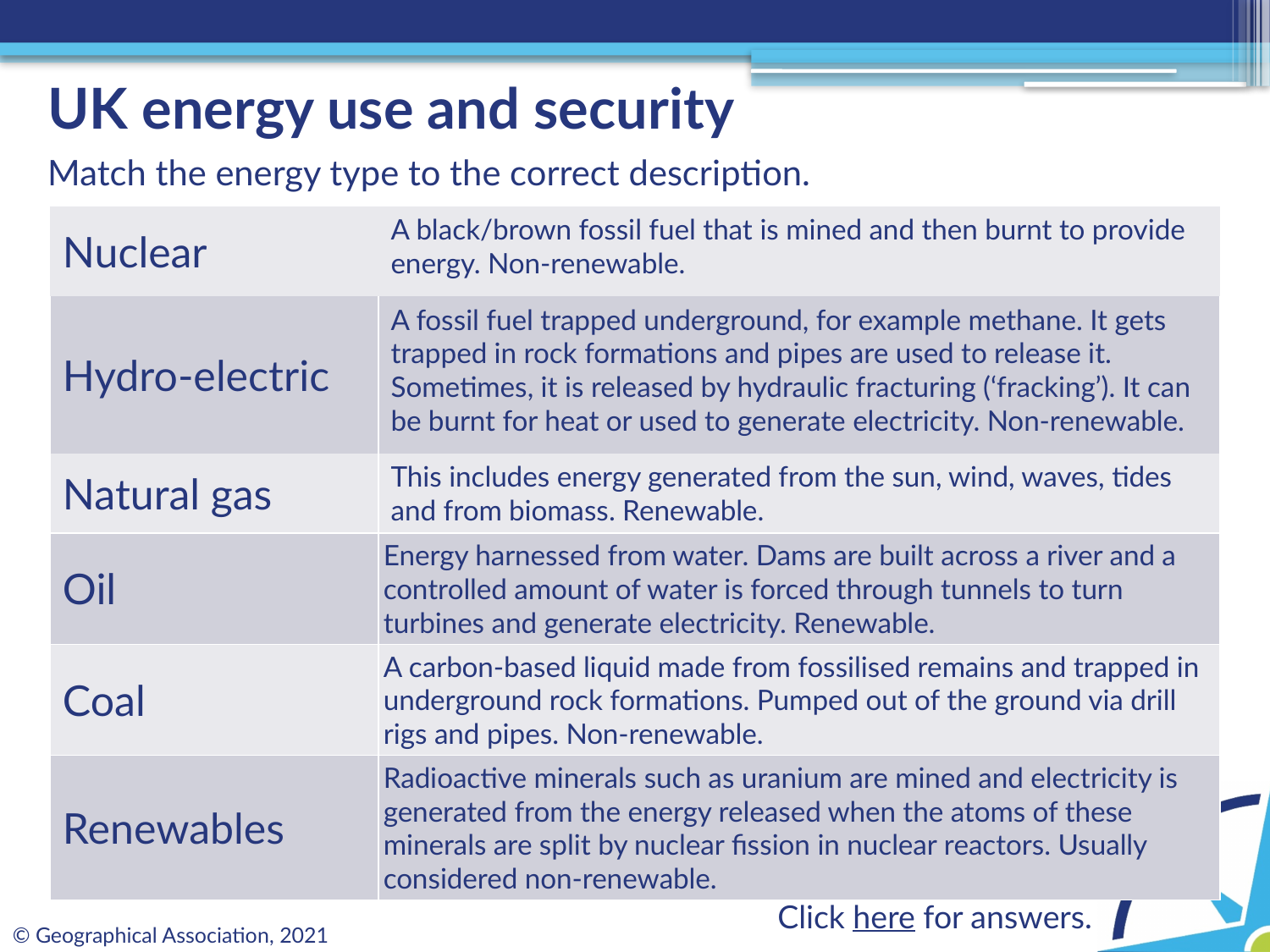

# UK energy use and security
Match the energy type to the correct description.
| Nuclear | A black/brown fossil fuel that is mined and then burnt to provide energy. Non-renewable. |
| --- | --- |
| Hydro-electric | A fossil fuel trapped underground, for example methane. It gets trapped in rock formations and pipes are used to release it. Sometimes, it is released by hydraulic fracturing (‘fracking’). It can be burnt for heat or used to generate electricity. Non-renewable. |
| Natural gas | This includes energy generated from the sun, wind, waves, tides and from biomass. Renewable. |
| Oil | Energy harnessed from water. Dams are built across a river and a controlled amount of water is forced through tunnels to turn turbines and generate electricity. Renewable. |
| Coal | A carbon-based liquid made from fossilised remains and trapped in underground rock formations. Pumped out of the ground via drill rigs and pipes. Non-renewable. |
| Renewables | Radioactive minerals such as uranium are mined and electricity is generated from the energy released when the atoms of these minerals are split by nuclear fission in nuclear reactors. Usually considered non-renewable. |
Click here for answers.